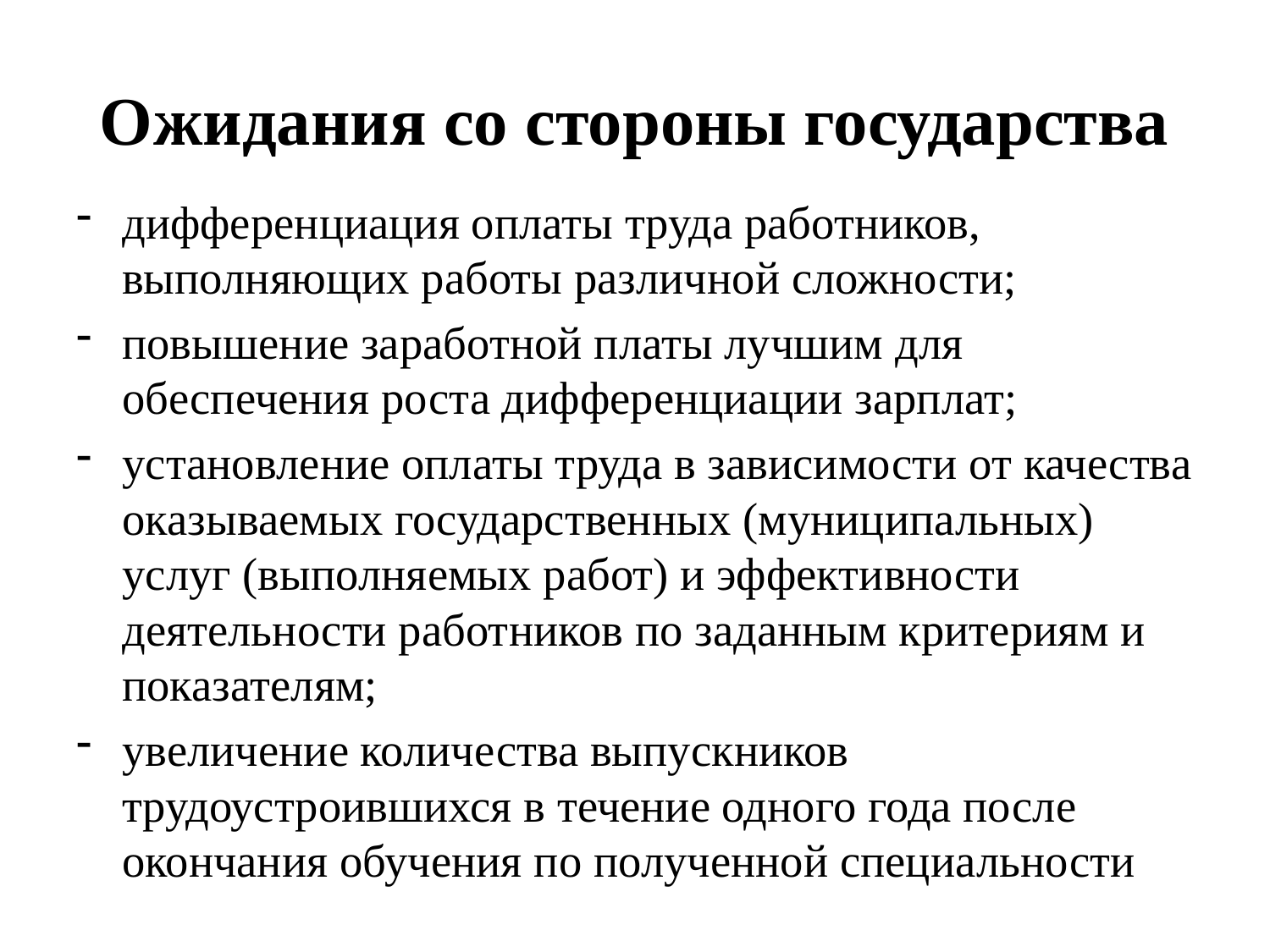

# Ожидания со стороны государства
дифференциация оплаты труда работников, выполняющих работы различной сложности;
повышение заработной платы лучшим для обеспечения роста дифференциации зарплат;
установление оплаты труда в зависимости от качества оказываемых государственных (муниципальных) услуг (выполняемых работ) и эффективности деятельности работников по заданным критериям и показателям;
увеличение количества выпускников трудоустроившихся в течение одного года после окончания обучения по полученной специальности